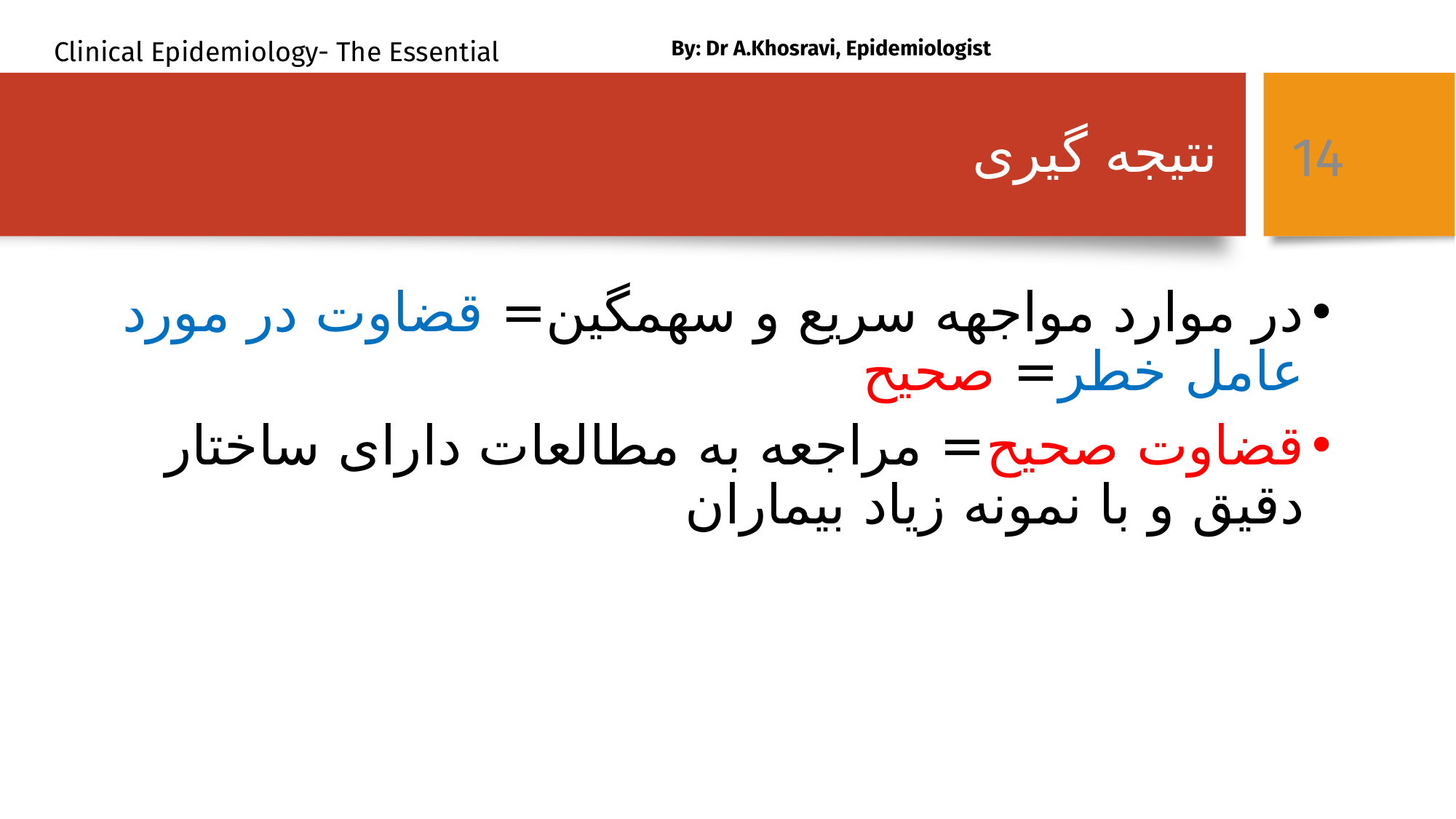

By: Dr A.Khosravi, Epidemiologist
# نتیجه گیری
14
در موارد مواجهه سریع و سهمگین= قضاوت در مورد عامل خطر= صحیح
قضاوت صحیح= مراجعه به مطالعات دارای ساختار دقیق و با نمونه زیاد بیماران